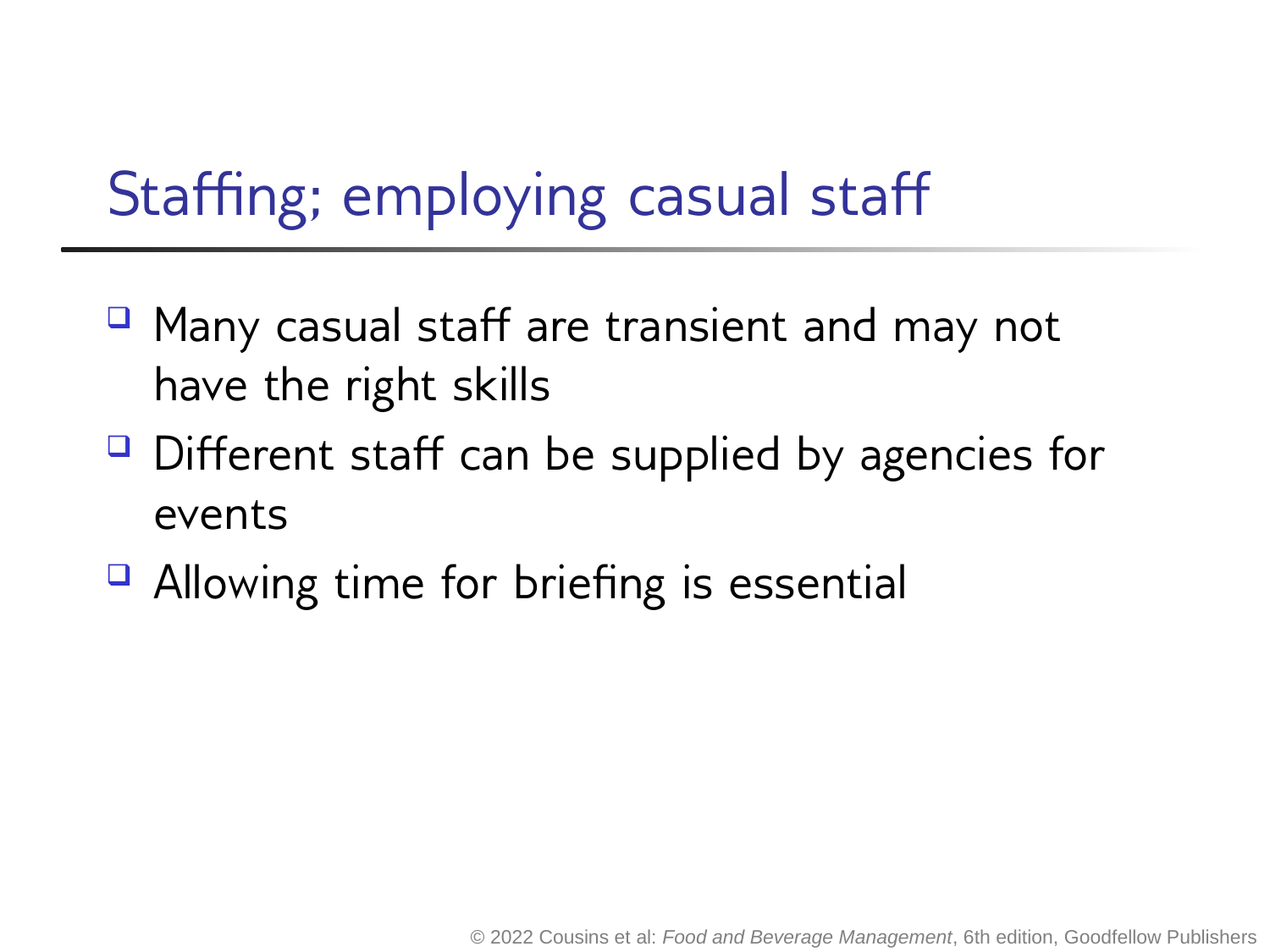

# Staffing; employing casual staff
Many casual staff are transient and may not have the right skills
Different staff can be supplied by agencies for events
Allowing time for briefing is essential